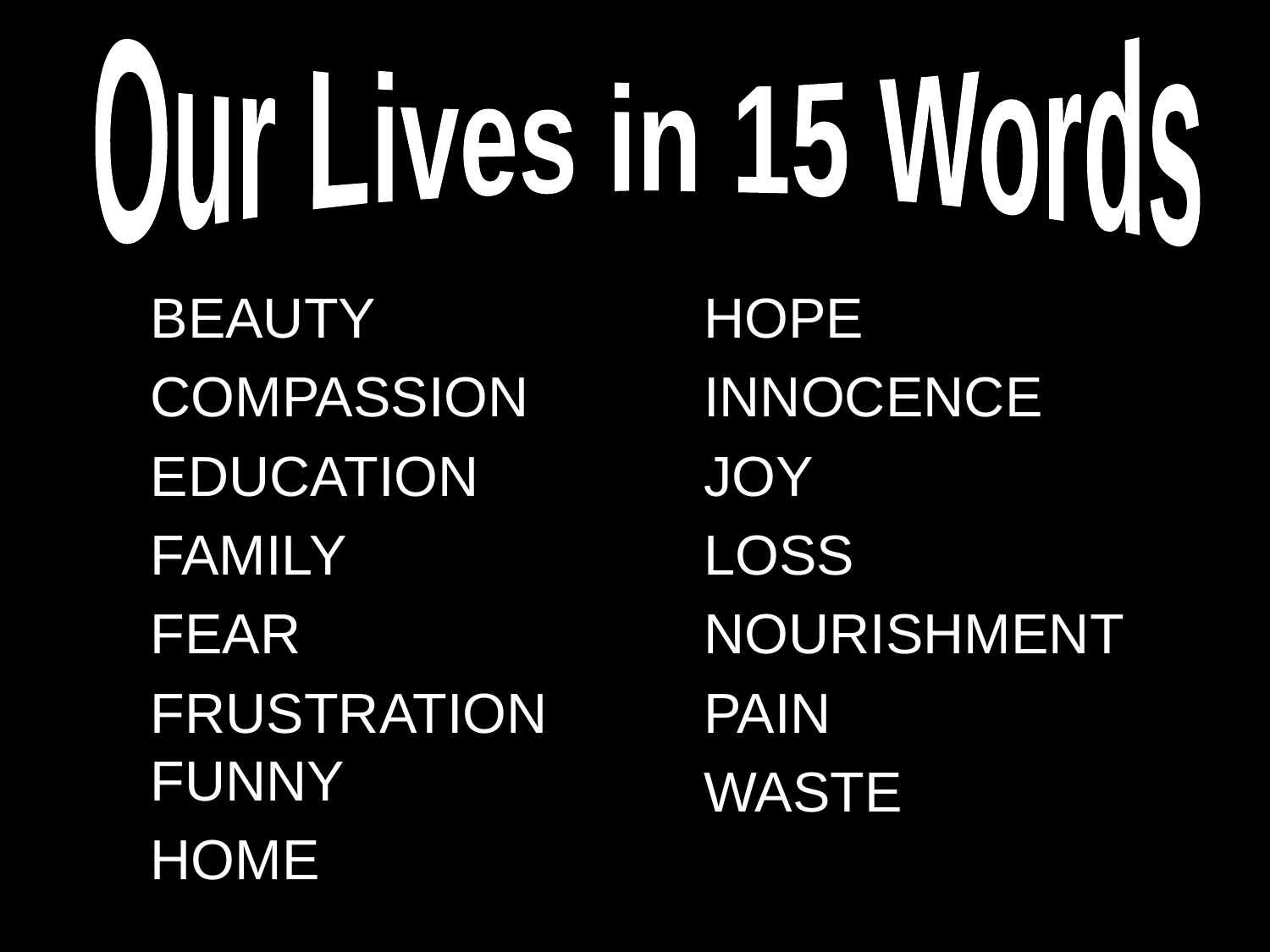

Our Lives in 15 Words
BEAUTY
COMPASSION
EDUCATION
FAMILY
FEAR
FRUSTRATION FUNNY
HOME
HOPE
INNOCENCE
JOY
LOSS
NOURISHMENT
PAIN
WASTE